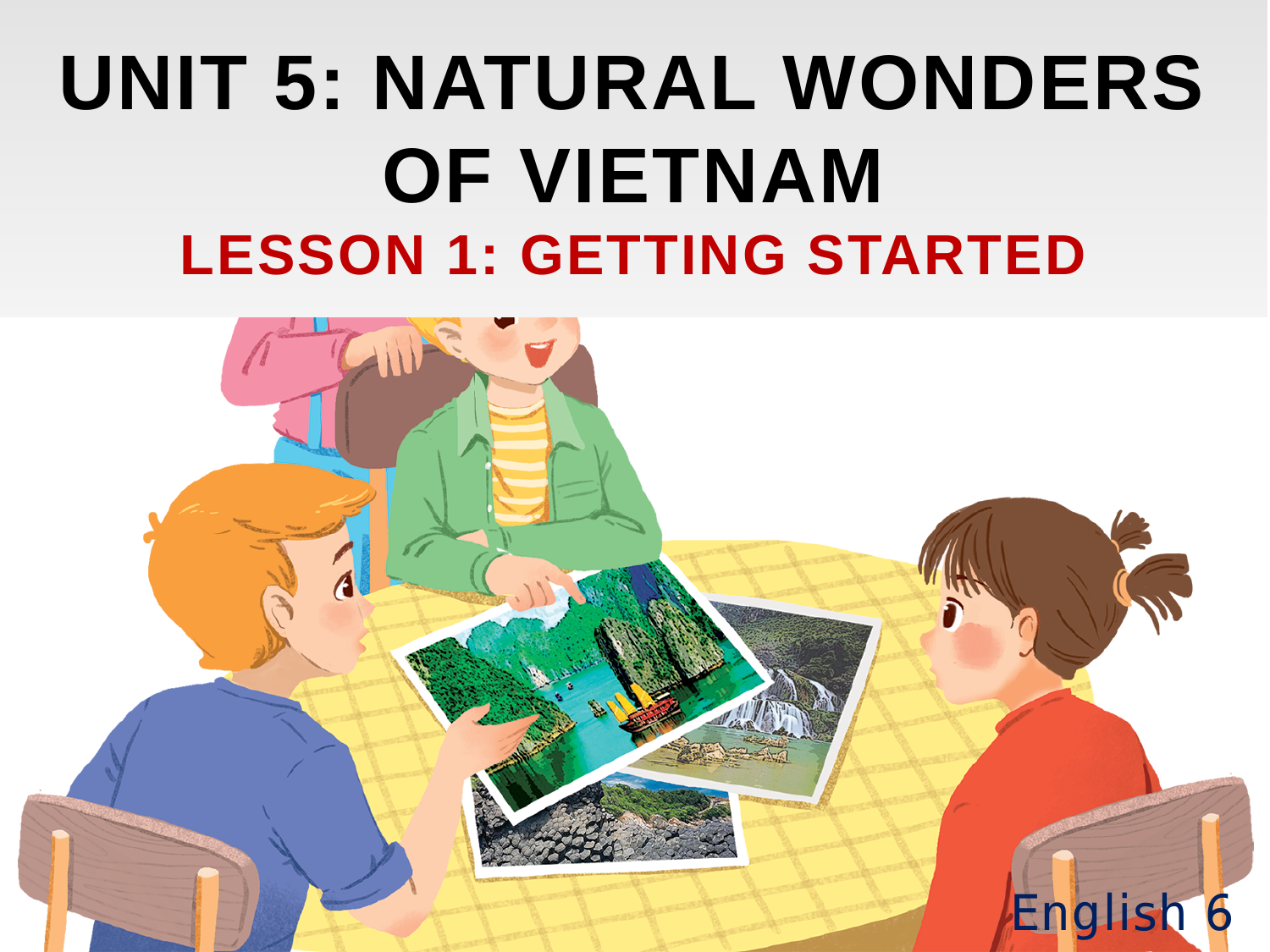

UNIT 5: NATURAL WONDERS OF VIETNAM
LESSON 1: GETTING STARTED
English 6